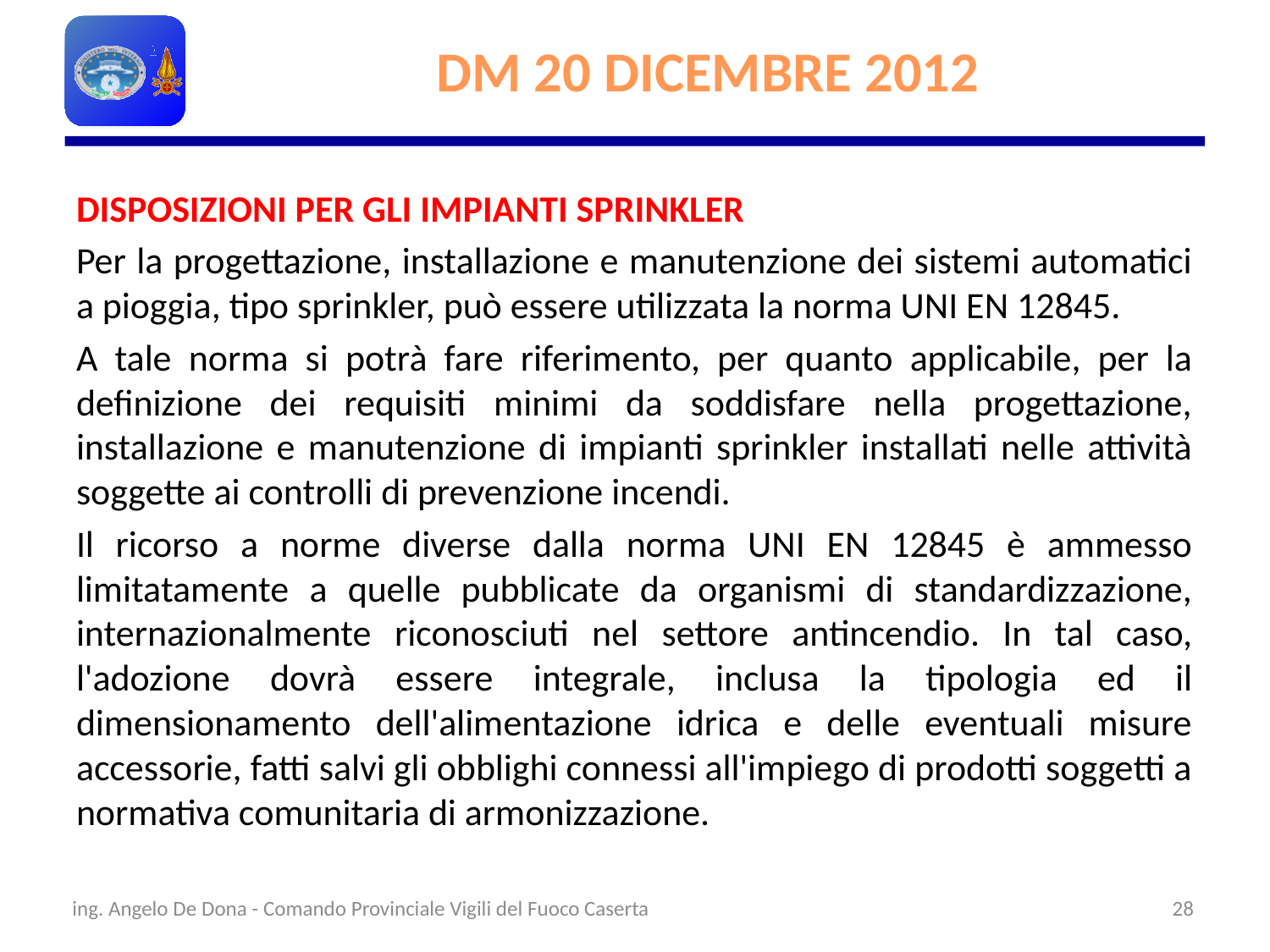

# DM 20 DICEMBRE 2012
DISPOSIZIONI PER GLI IMPIANTI SPRINKLER
Per la progettazione, installazione e manutenzione dei sistemi automatici a pioggia, tipo sprinkler, può essere utilizzata la norma UNI EN 12845.
A tale norma si potrà fare riferimento, per quanto applicabile, per la definizione dei requisiti minimi da soddisfare nella progettazione, installazione e manutenzione di impianti sprinkler installati nelle attività soggette ai controlli di prevenzione incendi.
Il ricorso a norme diverse dalla norma UNI EN 12845 è ammesso limitatamente a quelle pubblicate da organismi di standardizzazione, internazionalmente riconosciuti nel settore antincendio. In tal caso, l'adozione dovrà essere integrale, inclusa la tipologia ed il dimensionamento dell'alimentazione idrica e delle eventuali misure accessorie, fatti salvi gli obblighi connessi all'impiego di prodotti soggetti a normativa comunitaria di armonizzazione.
ing. Angelo De Dona - Comando Provinciale Vigili del Fuoco Caserta
28